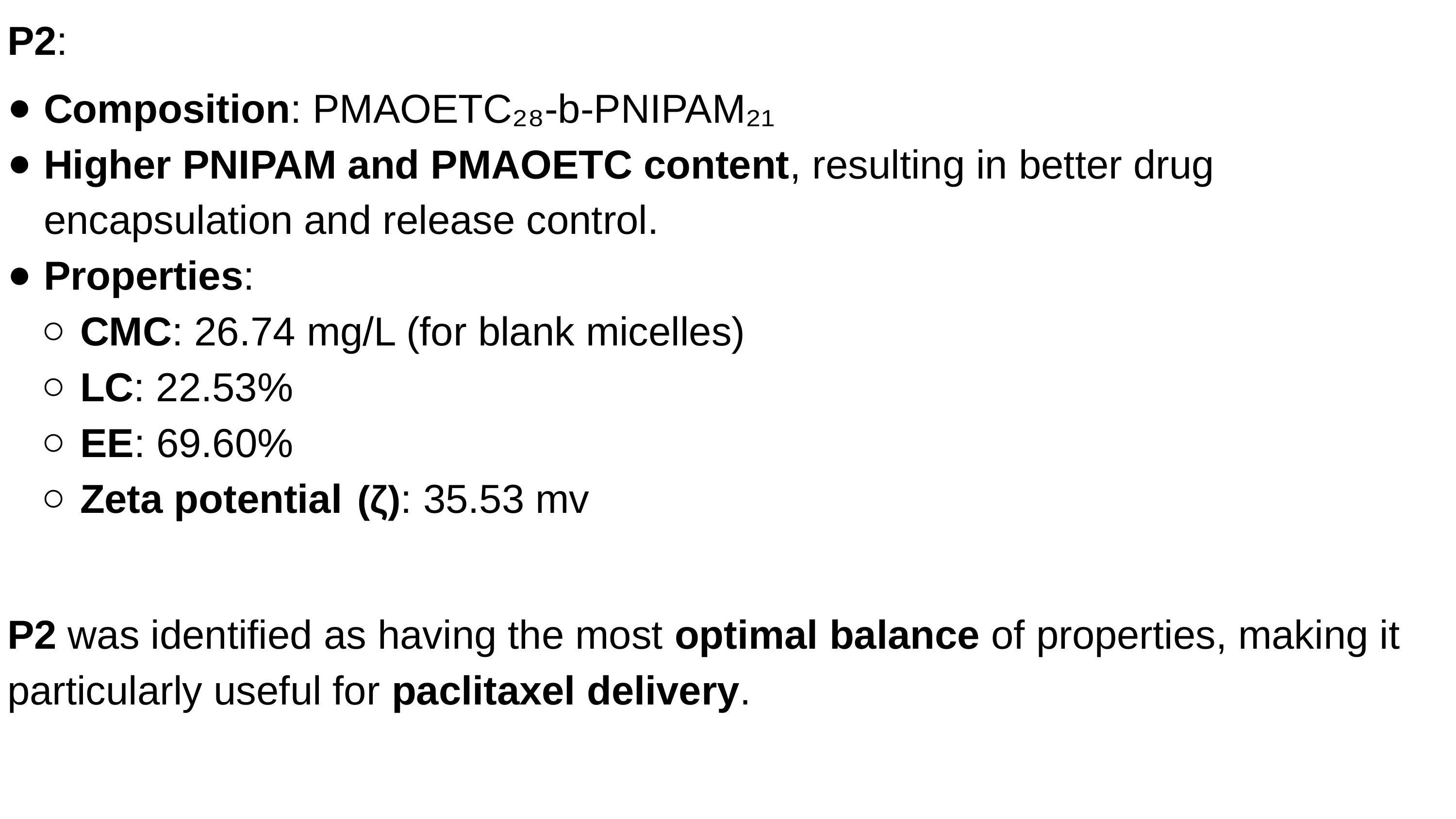

P2:
Composition: PMAOETC₂₈-b-PNIPAM₂₁
Higher PNIPAM and PMAOETC content, resulting in better drug encapsulation and release control.
Properties:
CMC: 26.74 mg/L (for blank micelles)
LC: 22.53%
EE: 69.60%
Zeta potential  (ζ): 35.53 mv

P2 was identified as having the most optimal balance of properties, making it particularly useful for paclitaxel delivery.